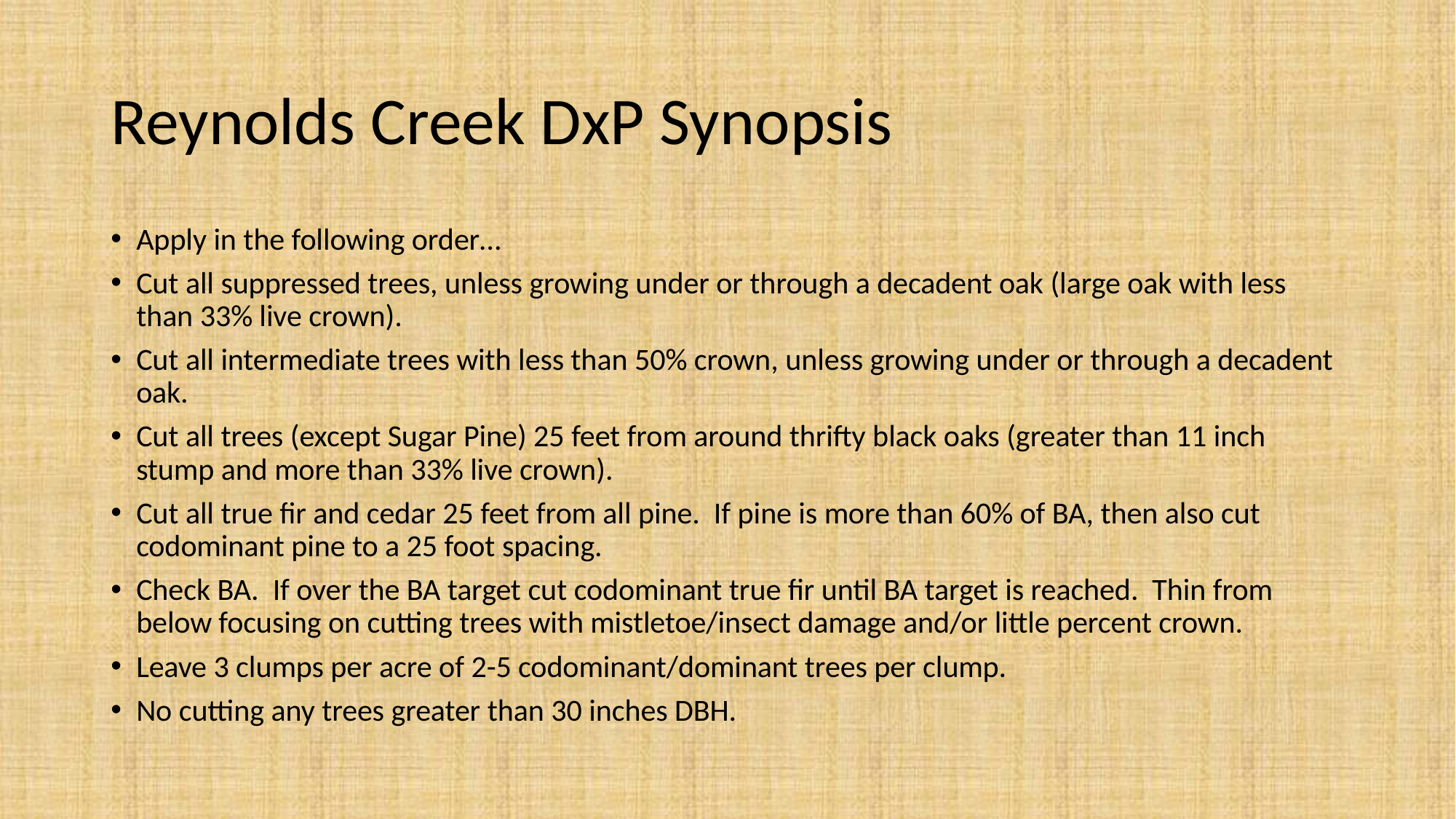

# Reynolds Creek DxP Synopsis
Apply in the following order…
Cut all suppressed trees, unless growing under or through a decadent oak (large oak with less than 33% live crown).
Cut all intermediate trees with less than 50% crown, unless growing under or through a decadent oak.
Cut all trees (except Sugar Pine) 25 feet from around thrifty black oaks (greater than 11 inch stump and more than 33% live crown).
Cut all true fir and cedar 25 feet from all pine.  If pine is more than 60% of BA, then also cut codominant pine to a 25 foot spacing.
Check BA.  If over the BA target cut codominant true fir until BA target is reached.  Thin from below focusing on cutting trees with mistletoe/insect damage and/or little percent crown.
Leave 3 clumps per acre of 2-5 codominant/dominant trees per clump.
No cutting any trees greater than 30 inches DBH.